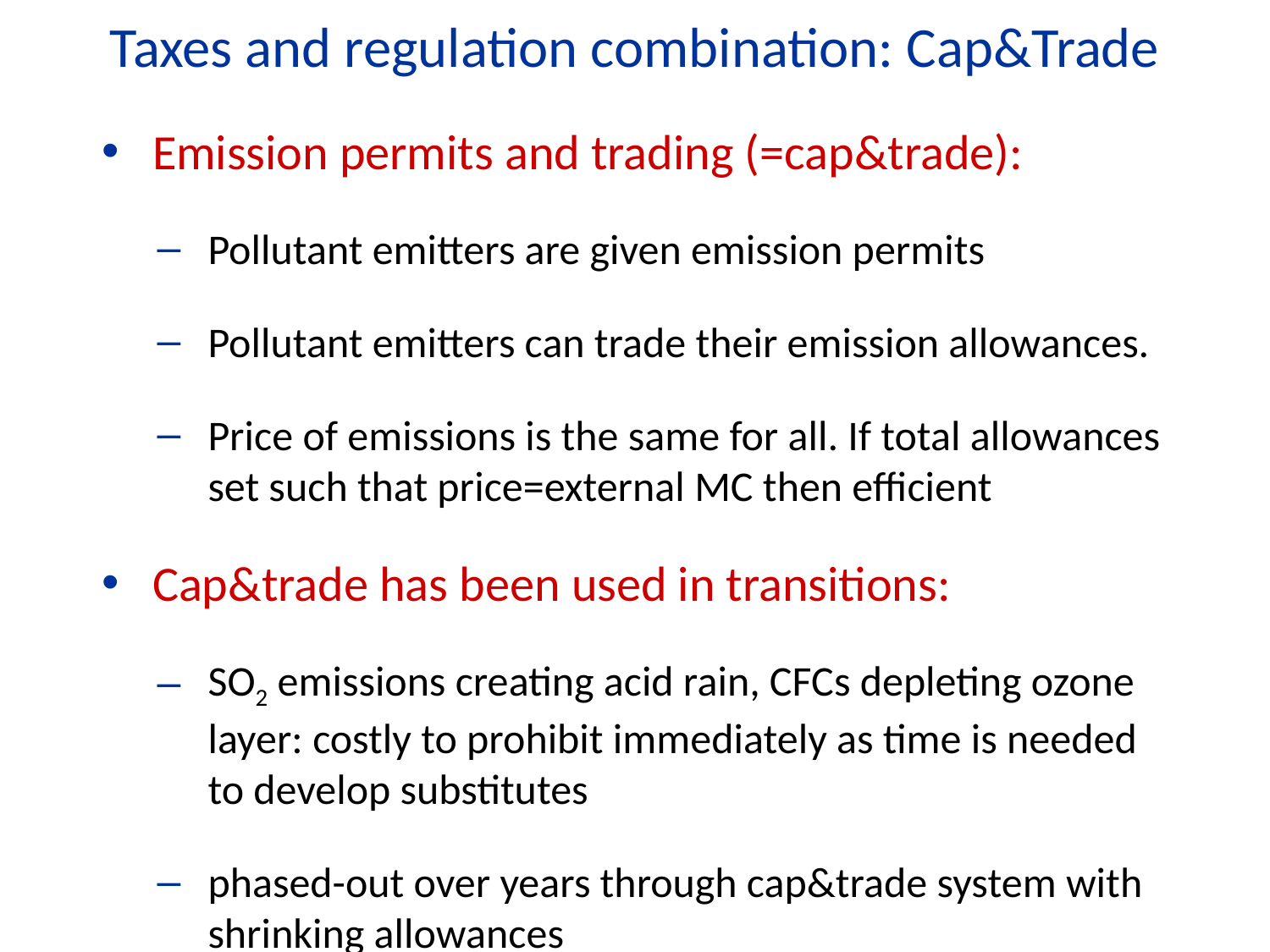

Taxes and regulation combination: Cap&Trade
Emission permits and trading (=cap&trade):
Pollutant emitters are given emission permits
Pollutant emitters can trade their emission allowances.
Price of emissions is the same for all. If total allowances set such that price=external MC then efficient
Cap&trade has been used in transitions:
SO2 emissions creating acid rain, CFCs depleting ozone layer: costly to prohibit immediately as time is needed to develop substitutes
phased-out over years through cap&trade system with shrinking allowances